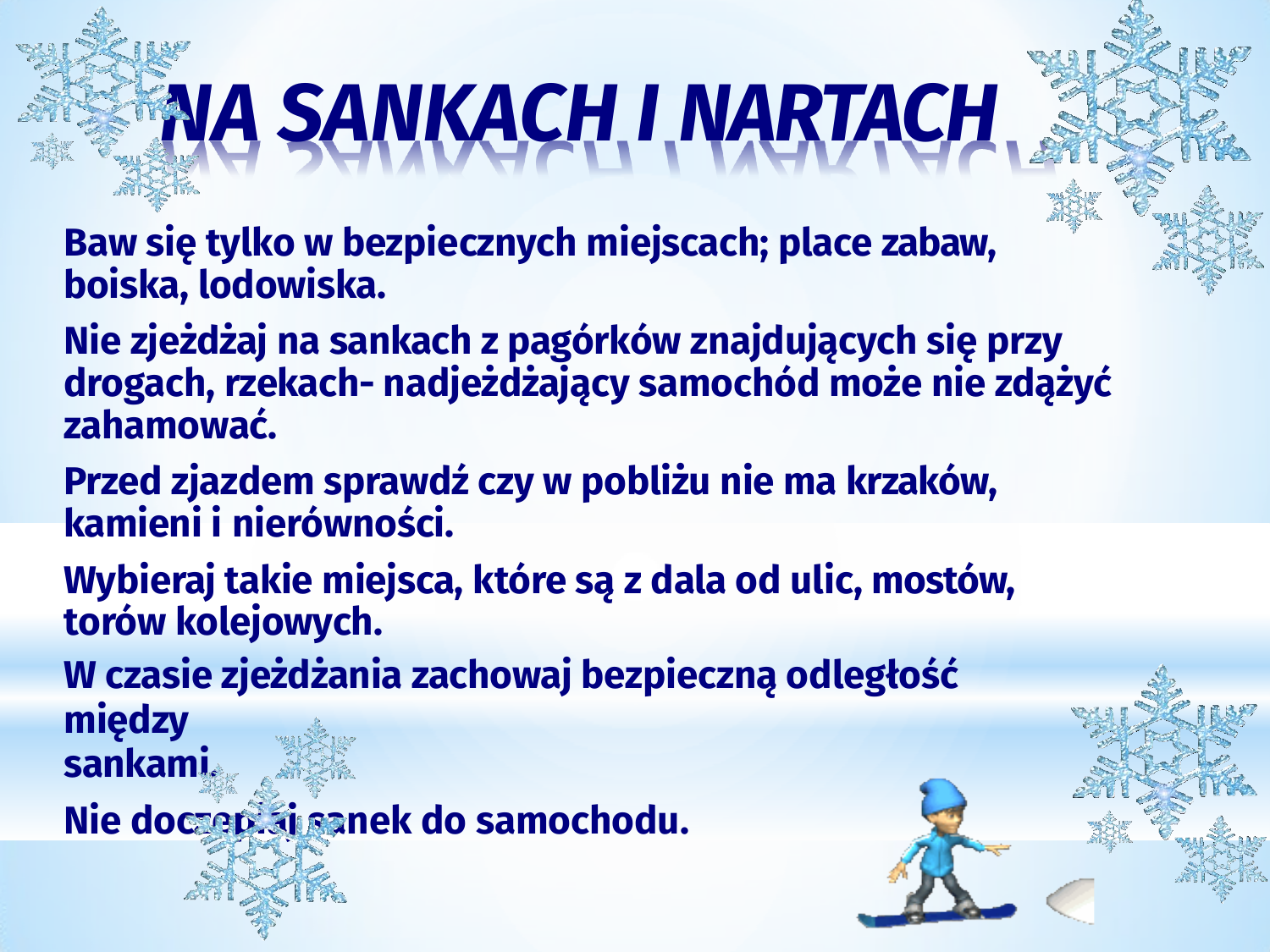

# NA SANKACH I NARTACH
Baw się tylko w bezpiecznych miejscach; place zabaw,  boiska, lodowiska.
Nie zjeżdżaj na sankach z pagórków znajdujących się przy  drogach, rzekach- nadjeżdżający samochód może nie zdążyć  zahamować.
Przed zjazdem sprawdź czy w pobliżu nie ma krzaków,  kamieni i nierówności.
Wybieraj takie miejsca, które są z dala od ulic, mostów,  torów kolejowych.
W czasie zjeżdżania zachowaj bezpieczną odległość między
sankami.
Nie doczepiaj sanek do samochodu.